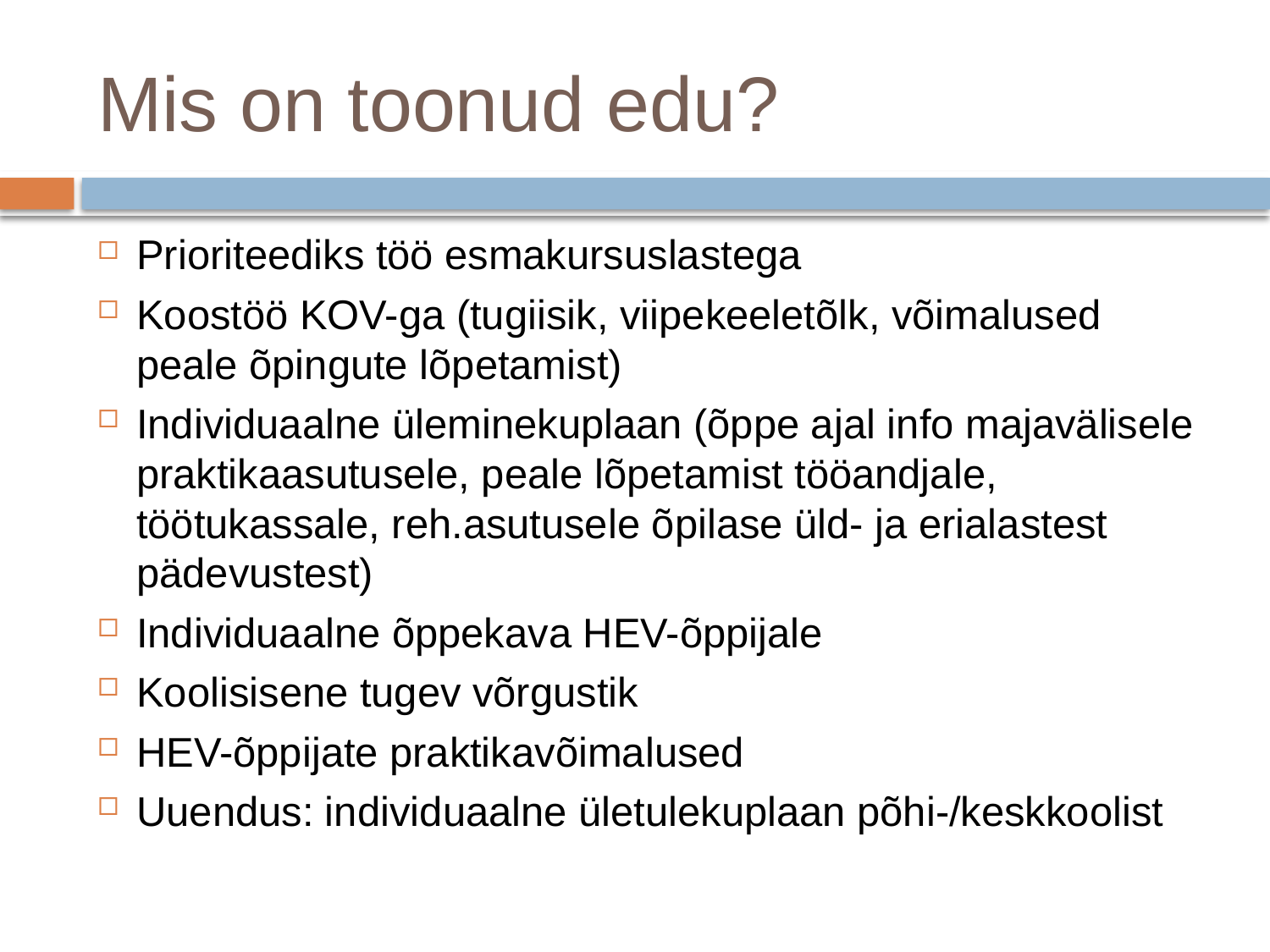

# Mis on toonud edu?
Prioriteediks töö esmakursuslastega
Koostöö KOV-ga (tugiisik, viipekeeletõlk, võimalused peale õpingute lõpetamist)
Individuaalne üleminekuplaan (õppe ajal info majavälisele praktikaasutusele, peale lõpetamist tööandjale, töötukassale, reh.asutusele õpilase üld- ja erialastest pädevustest)
Individuaalne õppekava HEV-õppijale
Koolisisene tugev võrgustik
HEV-õppijate praktikavõimalused
Uuendus: individuaalne ületulekuplaan põhi-/keskkoolist